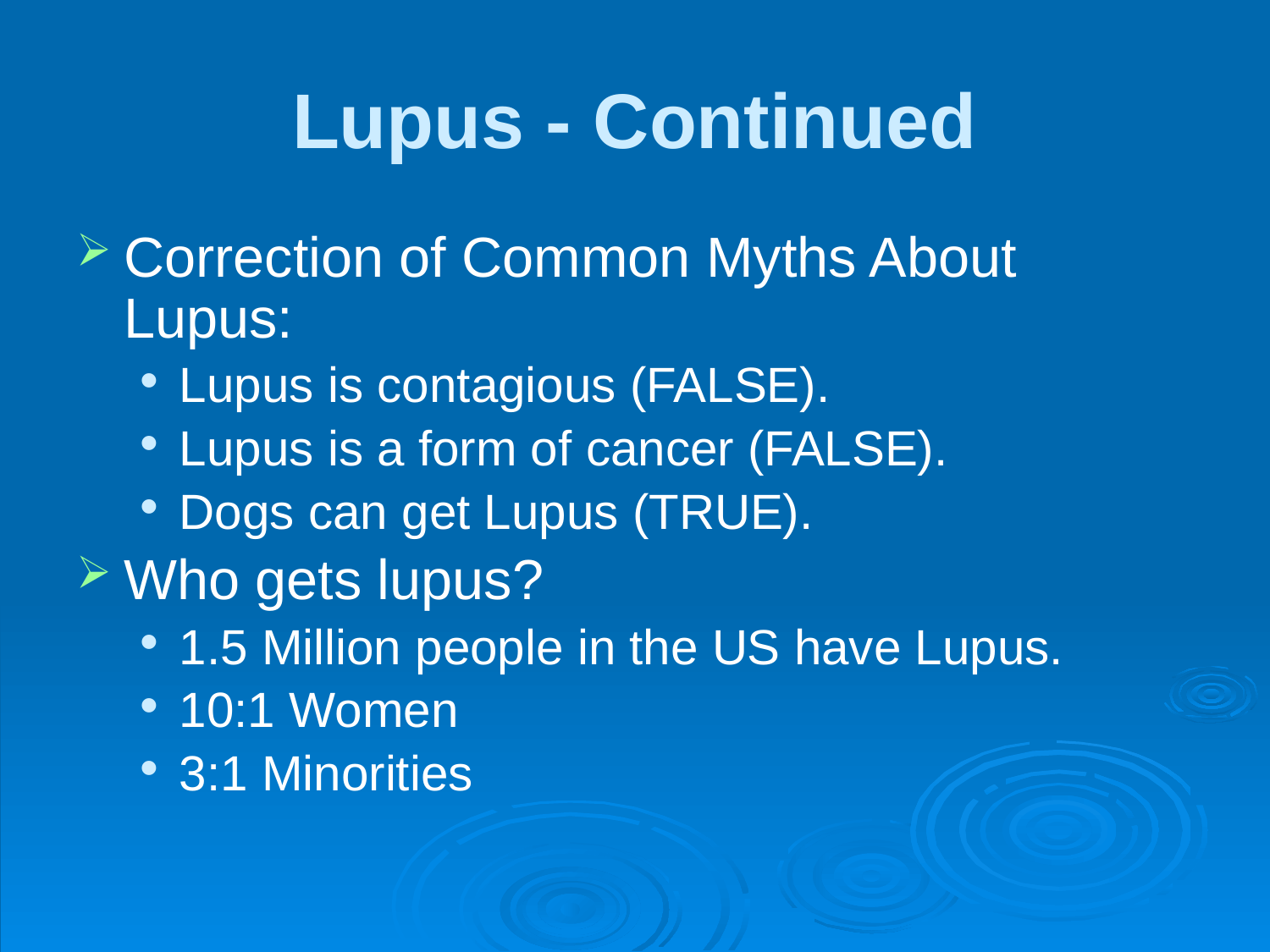

# Lupus - Continued
Correction of Common Myths About Lupus:
Lupus is contagious (FALSE).
Lupus is a form of cancer (FALSE).
Dogs can get Lupus (TRUE).
Who gets lupus?
1.5 Million people in the US have Lupus.
10:1 Women
3:1 Minorities